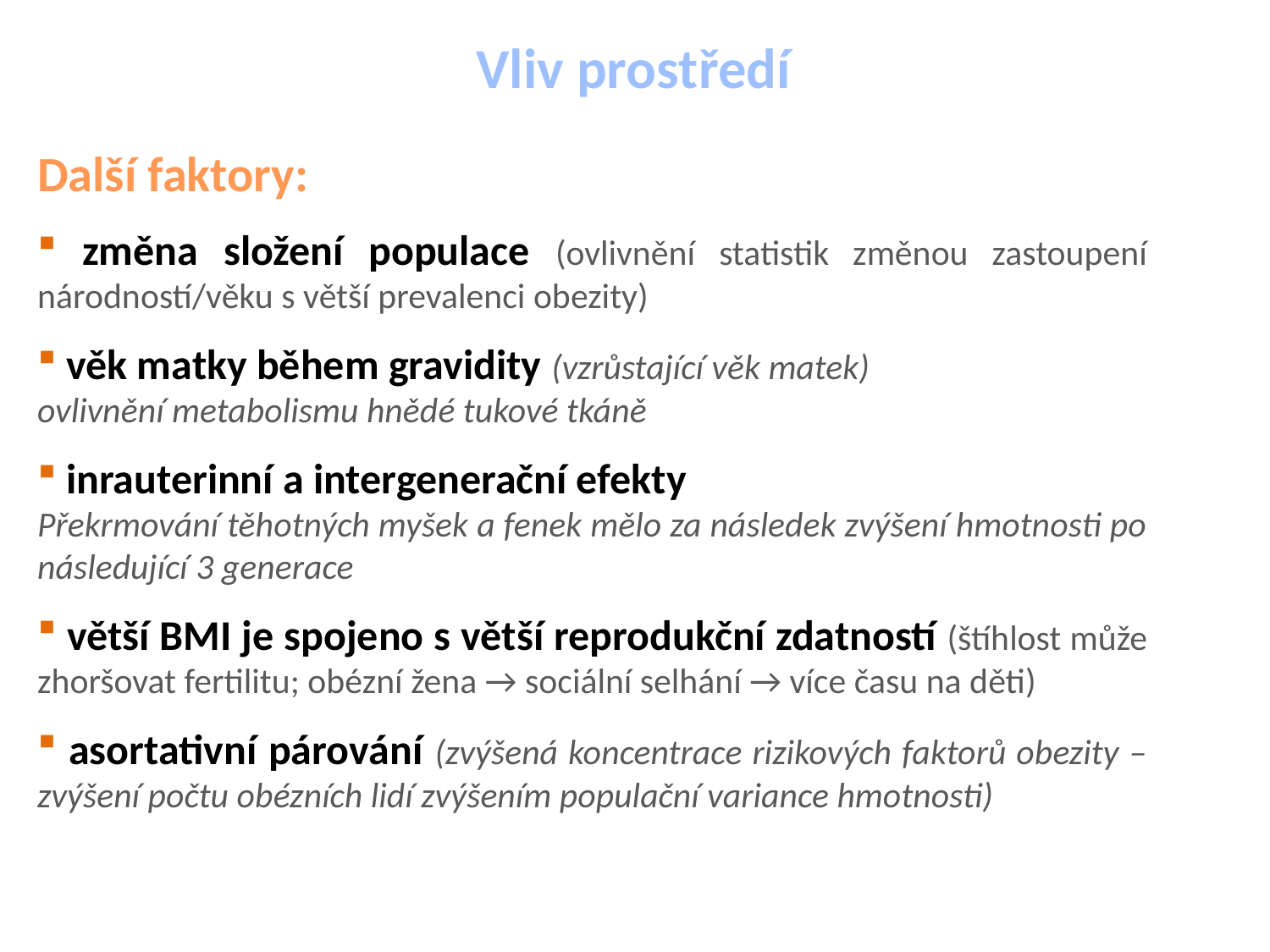

Vliv prostředí
Další faktory:
 změna složení populace (ovlivnění statistik změnou zastoupení národností/věku s větší prevalenci obezity)
 věk matky během gravidity (vzrůstající věk matek)
ovlivnění metabolismu hnědé tukové tkáně
 inrauterinní a intergenerační efekty
Překrmování těhotných myšek a fenek mělo za následek zvýšení hmotnosti po následující 3 generace
 větší BMI je spojeno s větší reprodukční zdatností (štíhlost může zhoršovat fertilitu; obézní žena → sociální selhání → více času na děti)
 asortativní párování (zvýšená koncentrace rizikových faktorů obezity – zvýšení počtu obézních lidí zvýšením populační variance hmotnosti)